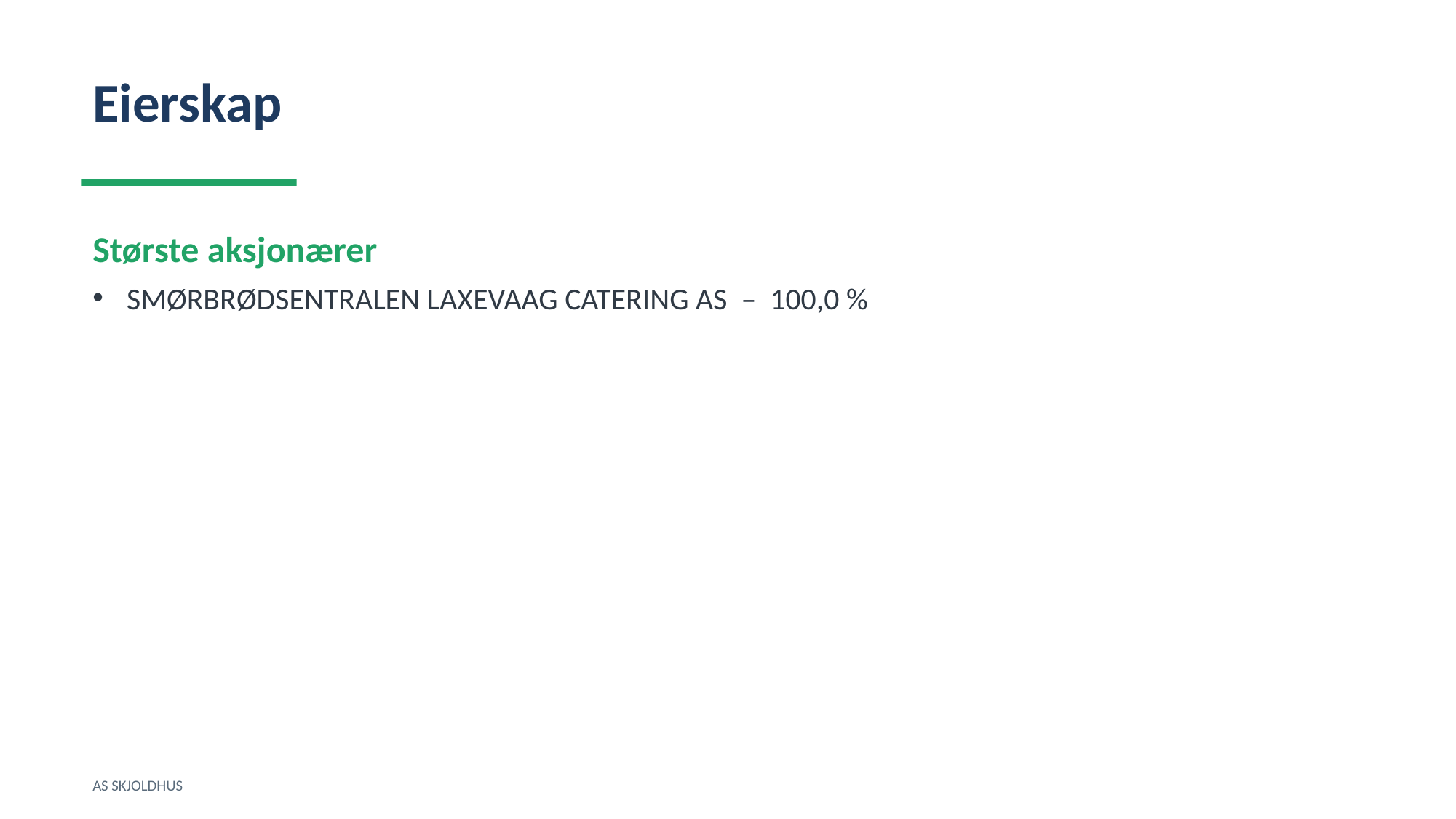

Eierskap

Største aksjonærer
SMØRBRØDSENTRALEN LAXEVAAG CATERING AS  –  100,0 %
AS SKJOLDHUS